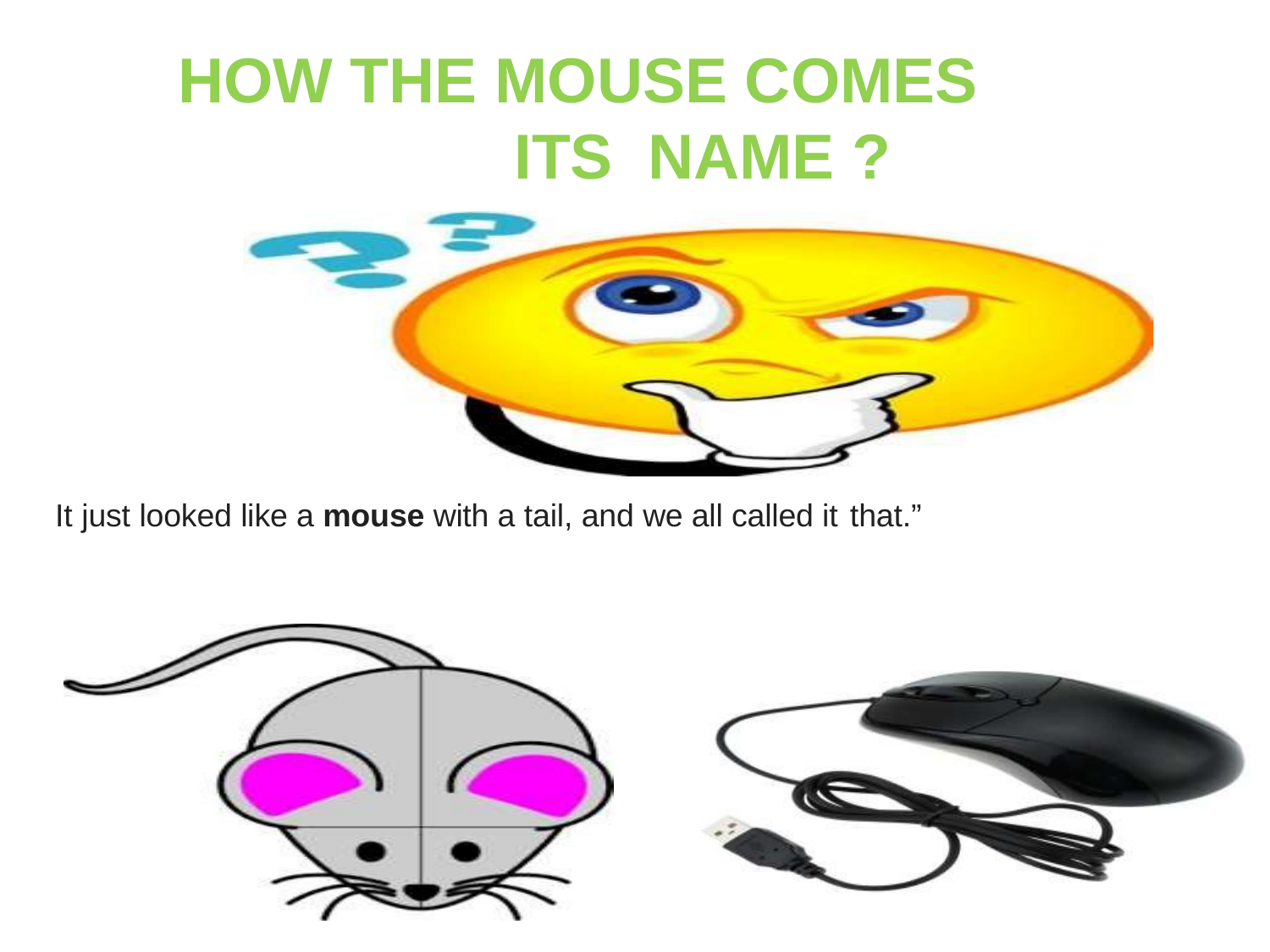

# HOW THE MOUSE COMES ITS  NAME ?

It just looked like a mouse with a tail, and we all called it that.”